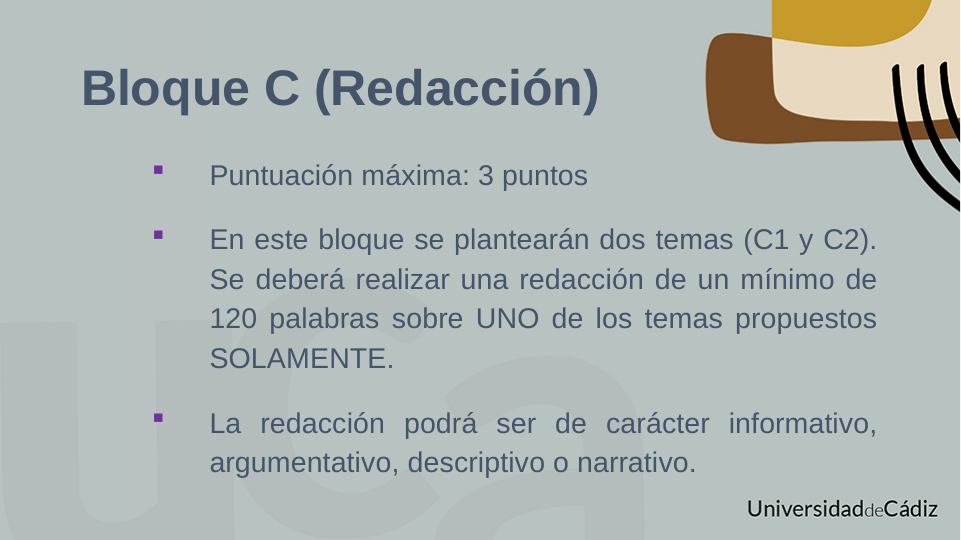

# Bloque C (Redacción)
Puntuación máxima: 3 puntos
En este bloque se plantearán dos temas (C1 y C2). Se deberá realizar una redacción de un mínimo de 120 palabras sobre UNO de los temas propuestos SOLAMENTE.
La redacción podrá ser de carácter informativo, argumentativo, descriptivo o narrativo.